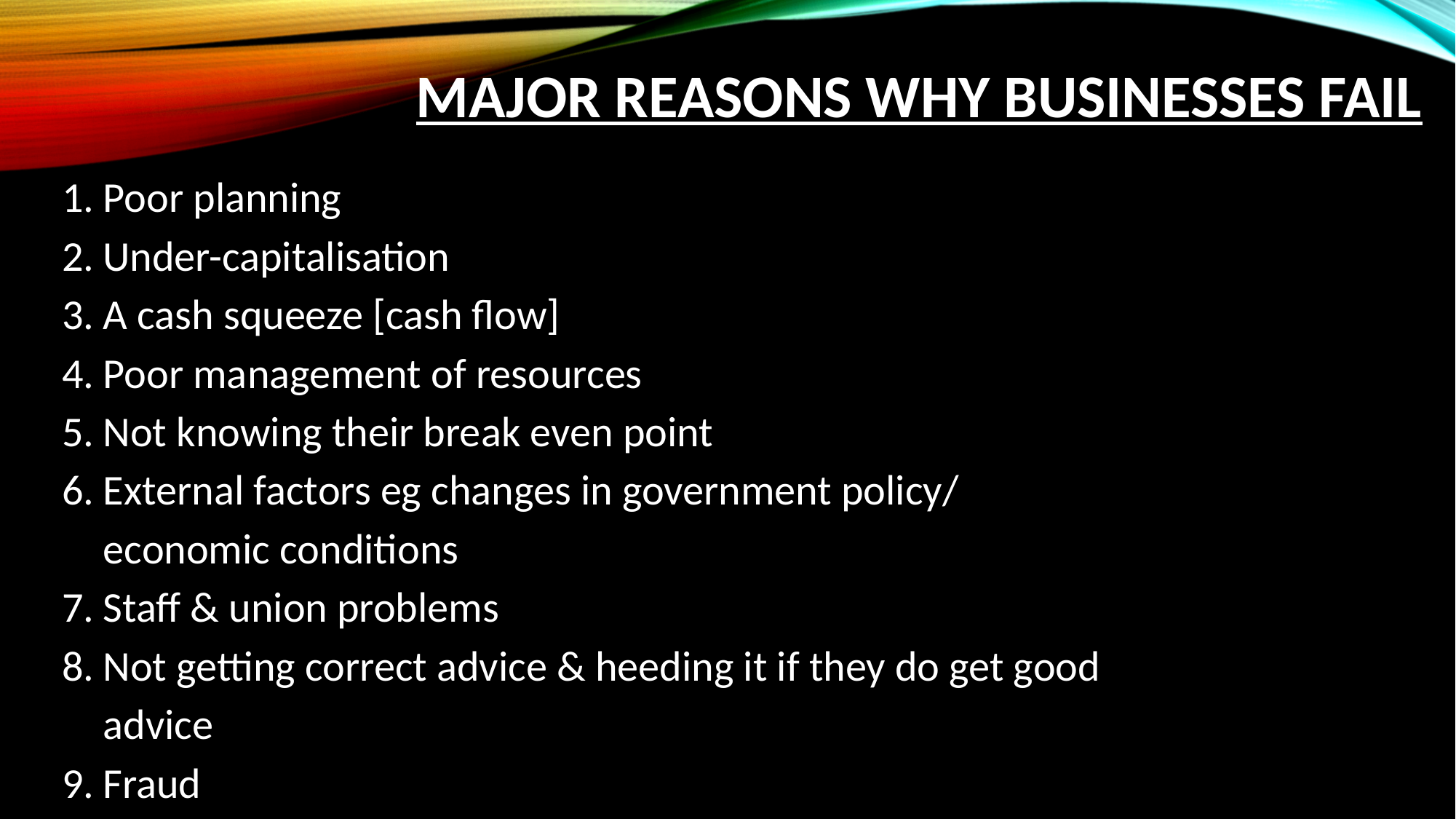

# Major reasons why businesses fail
Poor planning
Under-capitalisation
A cash squeeze [cash flow]
Poor management of resources
Not knowing their break even point
External factors eg changes in government policy/ economic conditions
Staff & union problems
Not getting correct advice & heeding it if they do get good advice
Fraud